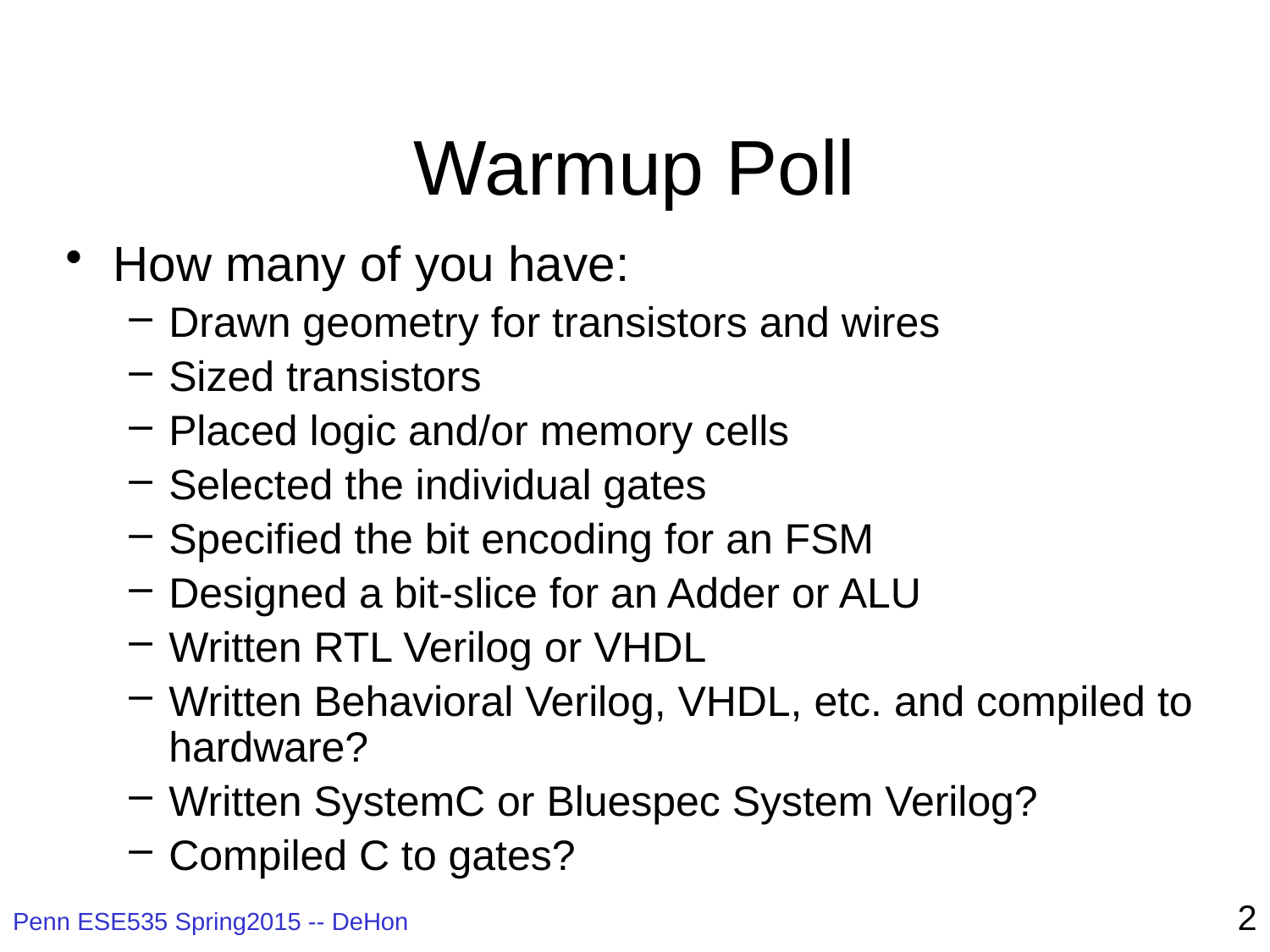

# Warmup Poll
How many of you have:
Drawn geometry for transistors and wires
Sized transistors
Placed logic and/or memory cells
Selected the individual gates
Specified the bit encoding for an FSM
Designed a bit-slice for an Adder or ALU
Written RTL Verilog or VHDL
Written Behavioral Verilog, VHDL, etc. and compiled to hardware?
Written SystemC or Bluespec System Verilog?
Compiled C to gates?
2
Penn ESE535 Spring2015 -- DeHon